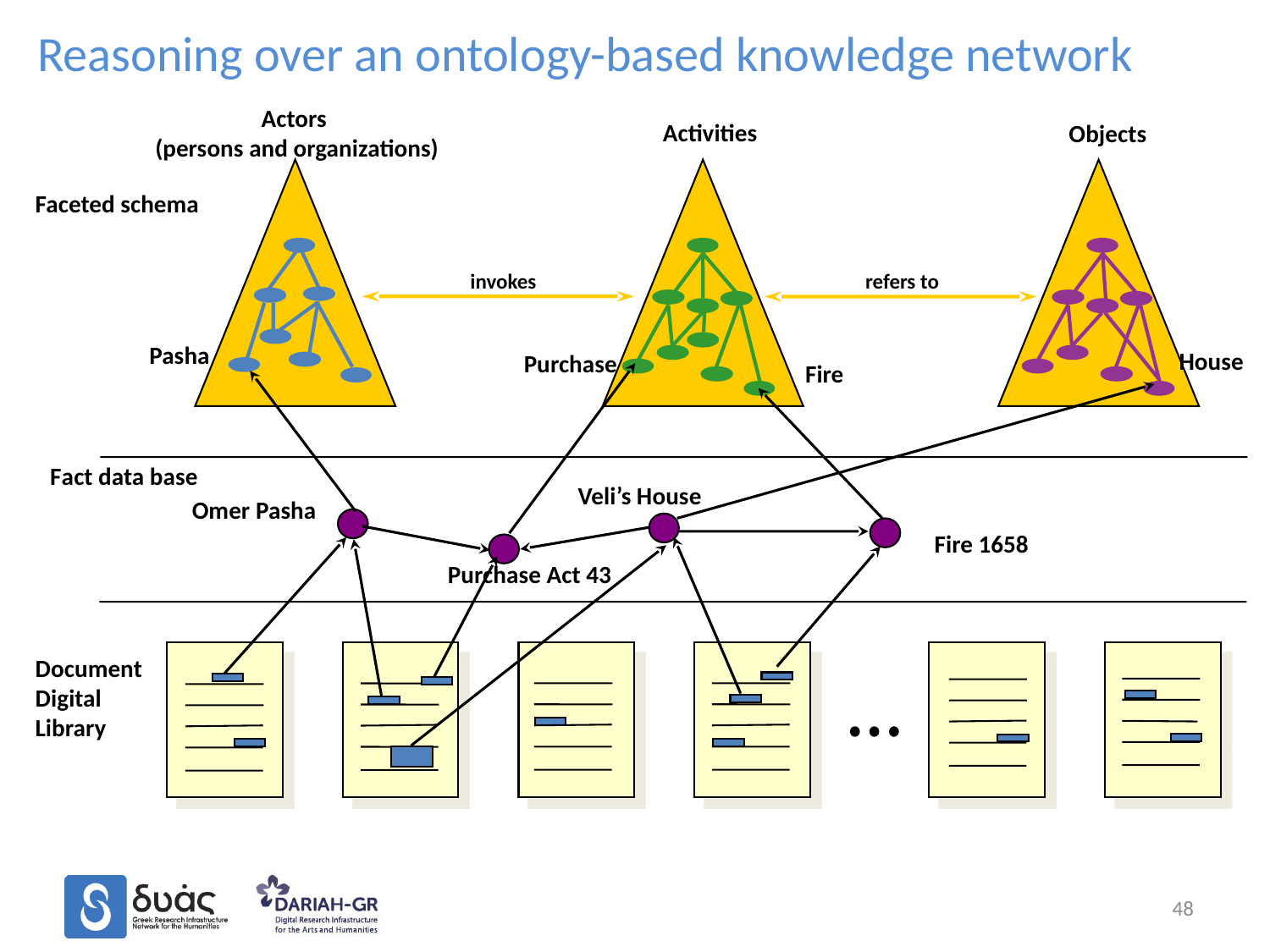

Reasoning over an ontology-based knowledge network
Actors
 (persons and organizations)
Activities
Objects

Faceted schema

invokes
refers to

Pasha
House
Purchase
Fire

Fact data base

Veli’s House
Omer Pasha

Fire 1658

Purchase Act 43

Document Digital Library

48